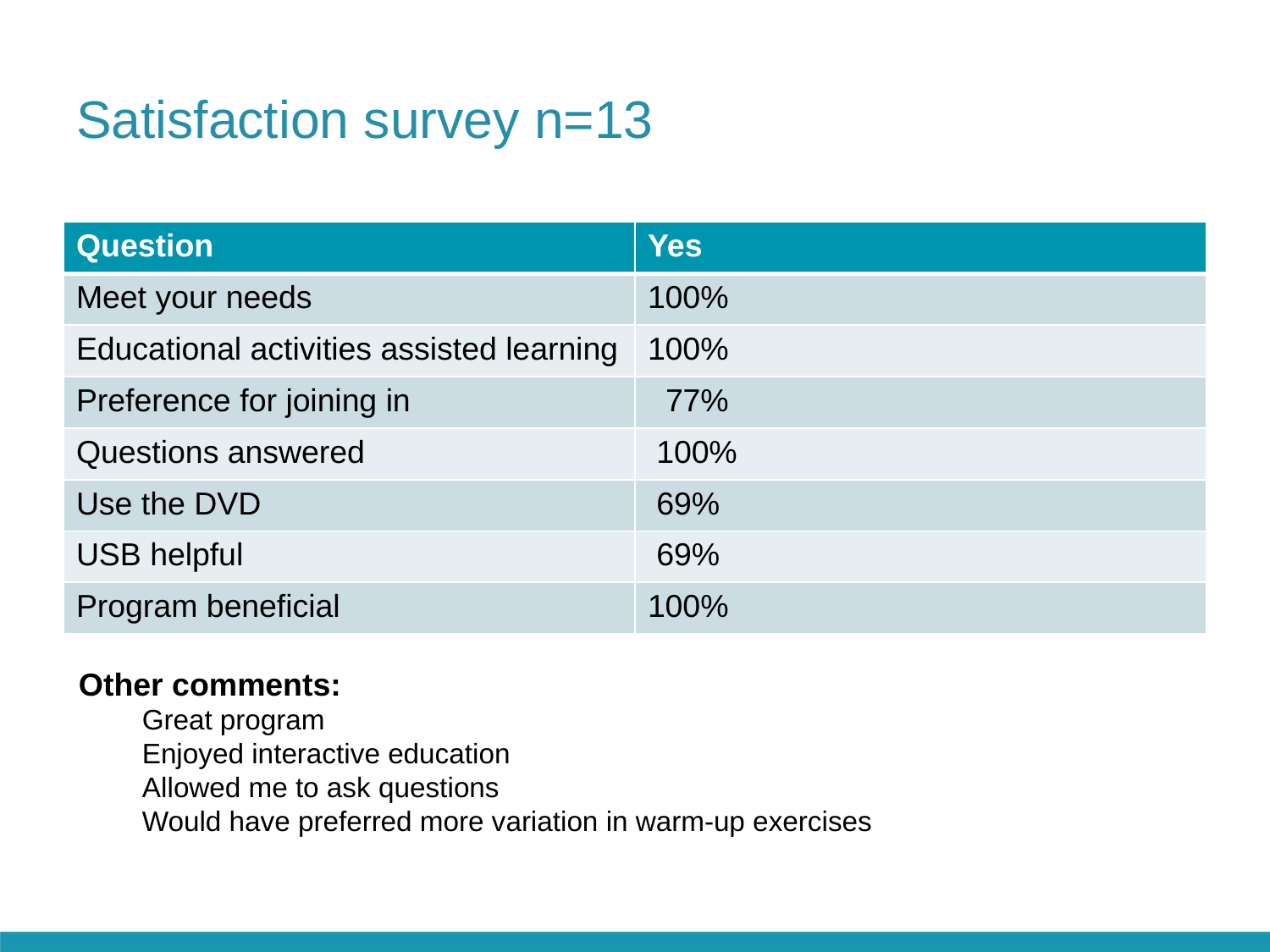

# Satisfaction survey n=13
| Question | Yes |
| --- | --- |
| Meet your needs | 100% |
| Educational activities assisted learning | 100% |
| Preference for joining in | 77% |
| Questions answered | 100% |
| Use the DVD | 69% |
| USB helpful | 69% |
| Program beneficial | 100% |
Other comments:
Great program
Enjoyed interactive education
Allowed me to ask questions
Would have preferred more variation in warm-up exercises